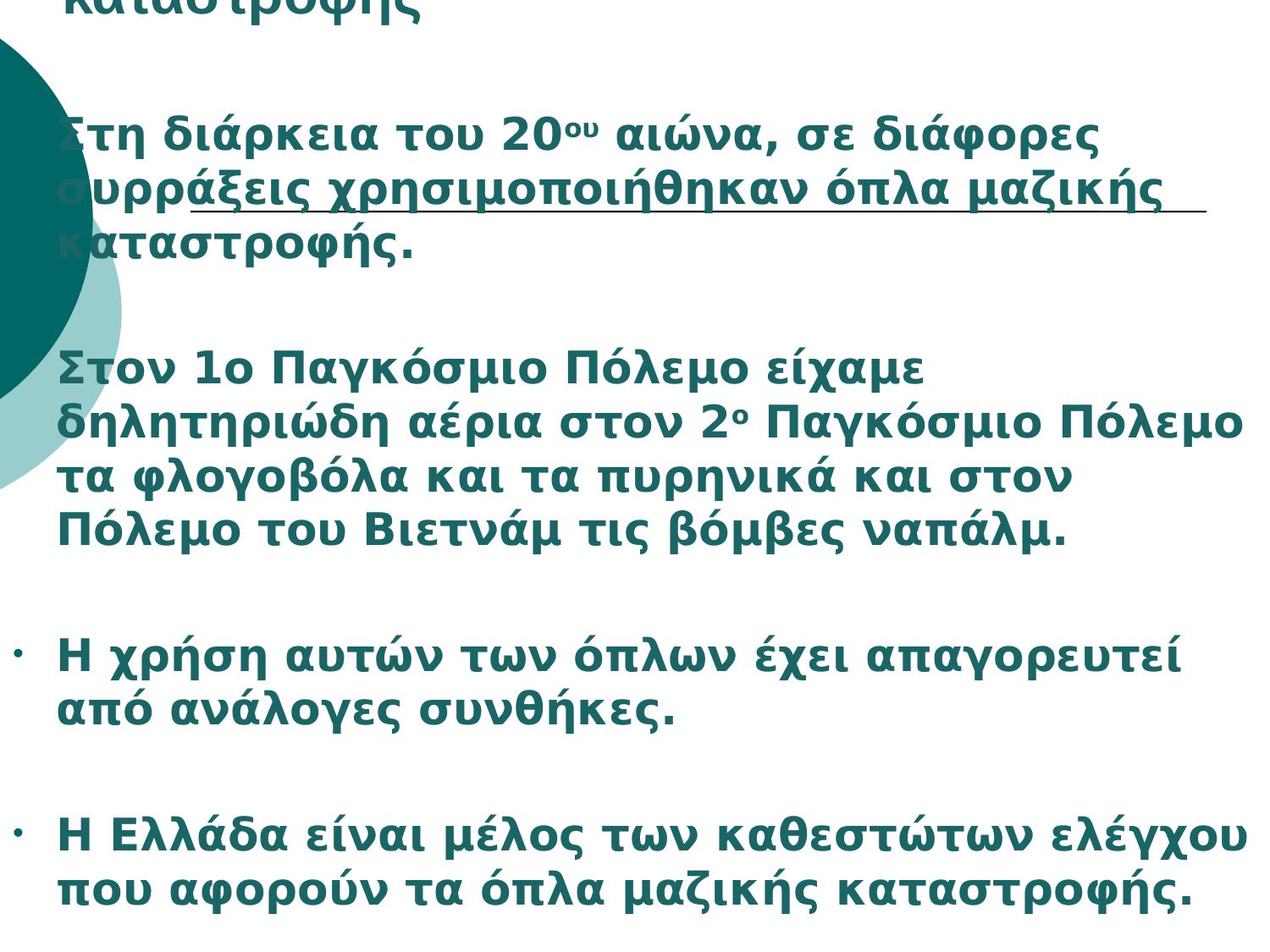

# Απαγόρευση όπλων μαζικής καταστροφής
Στη διάρκεια του 20ου αιώνα, σε διάφορες συρράξεις χρησιμοποιήθηκαν όπλα μαζικής καταστροφής.

Στον 1ο Παγκόσμιο Πόλεμο είχαμε δηλητηριώδη αέρια στον 2ο Παγκόσμιο Πόλεμο τα φλογοβόλα και τα πυρηνικά και στον Πόλεμο του Βιετνάμ τις βόμβες ναπάλμ.

Η χρήση αυτών των όπλων έχει απαγορευτεί από ανάλογες συνθήκες.

Η Ελλάδα είναι μέλος των καθεστώτων ελέγχου που αφορούν τα όπλα μαζικής καταστροφής.